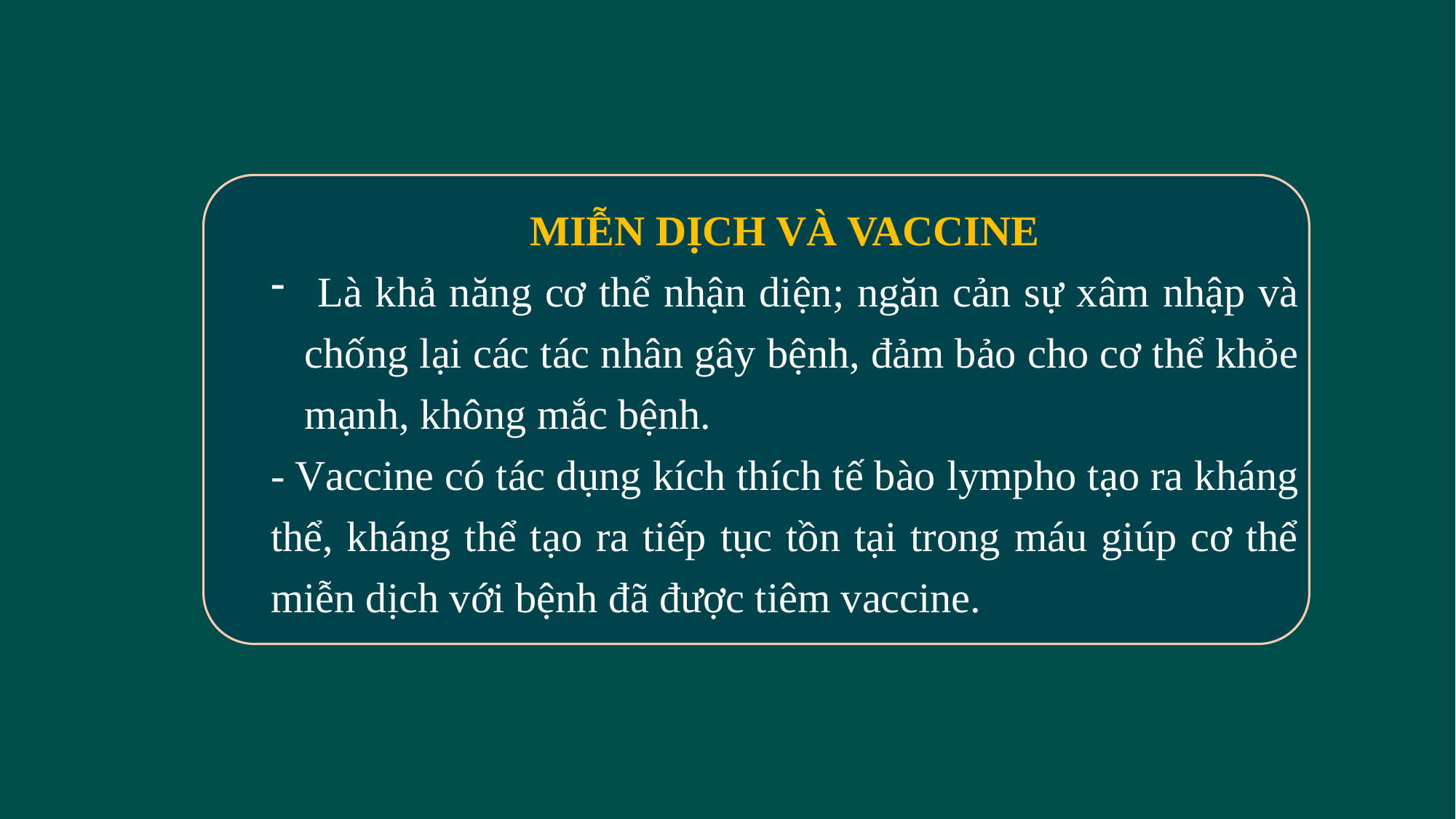

MIỄN DỊCH VÀ VACCINE
 Là khả năng cơ thể nhận diện; ngăn cản sự xâm nhập và chống lại các tác nhân gây bệnh, đảm bảo cho cơ thể khỏe mạnh, không mắc bệnh.
- Vaccine có tác dụng kích thích tế bào lympho tạo ra kháng thể, kháng thể tạo ra tiếp tục tồn tại trong máu giúp cơ thể miễn dịch với bệnh đã được tiêm vaccine.